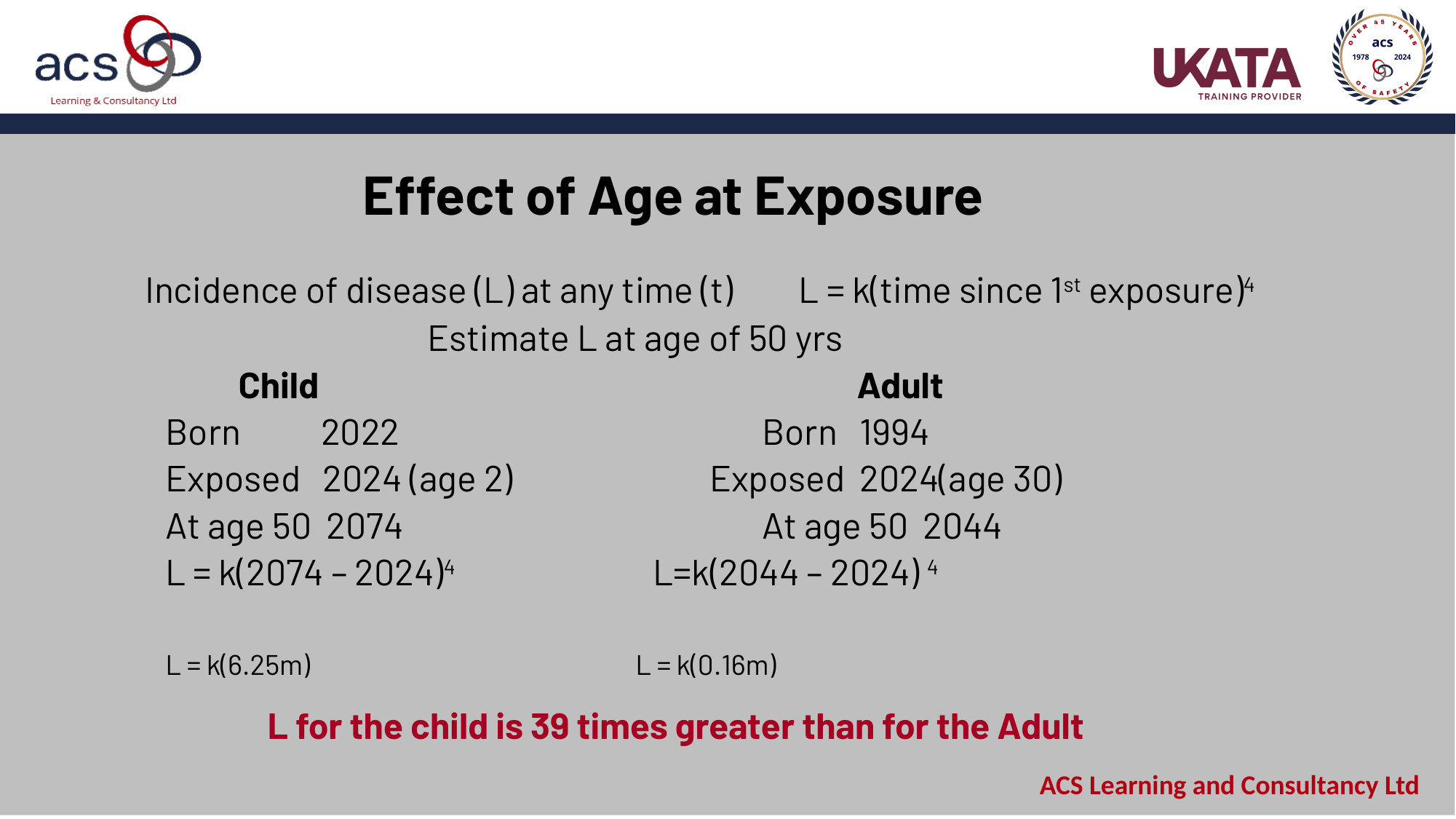

# Effect of Age at Exposure
    Incidence of disease (L) at any time (t)         L = k(time since 1st exposure)4
	                     Estimate L at age of 50 yrs
          Child					     Adult
Born           2022    		                      Born   1994
Exposed   2024 (age 2)                           Exposed  2024(age 30)
At age 50  2074			       At age 50  2044
L = k(2074 – 2024)4		       L=k(2044 – 2024) 4

L = k(6.25m)		                             L = k(0.16m)
              L for the child is 39 times greater than for the Adult